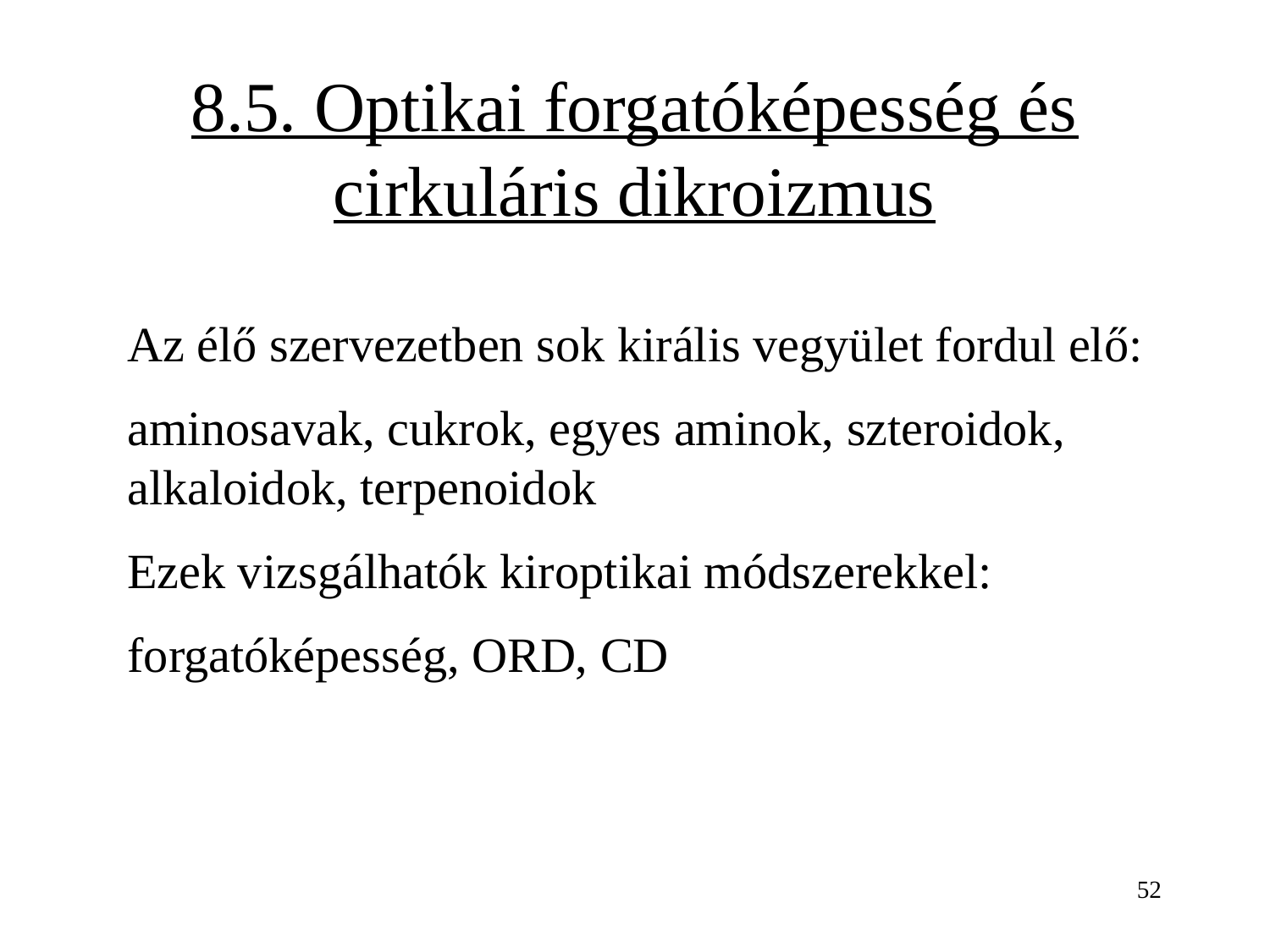

# 8.5. Optikai forgatóképesség és cirkuláris dikroizmus
Az élő szervezetben sok királis vegyület fordul elő:
aminosavak, cukrok, egyes aminok, szteroidok, alkaloidok, terpenoidok
Ezek vizsgálhatók kiroptikai módszerekkel:
forgatóképesség, ORD, CD
52